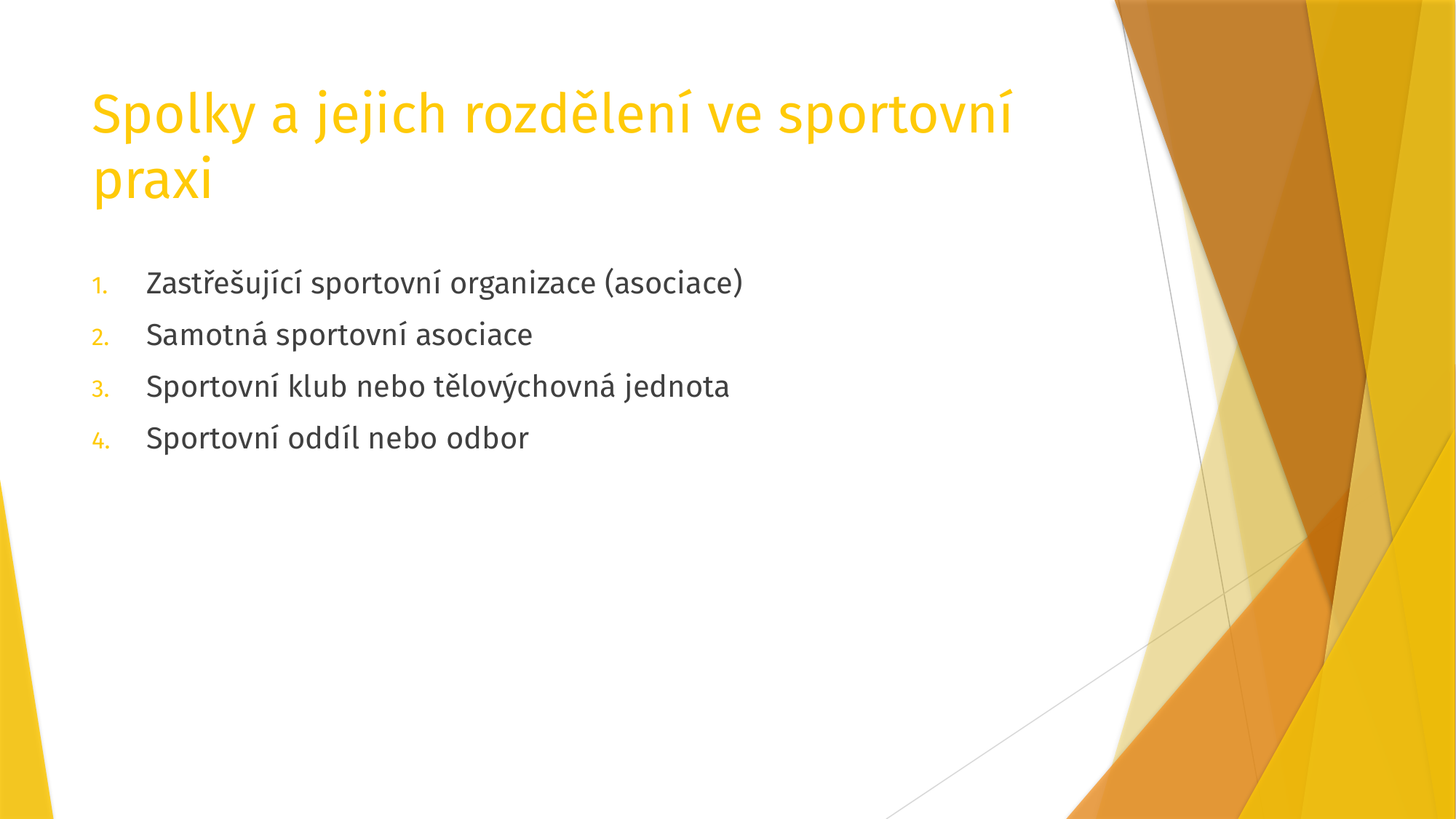

# Spolky a jejich rozdělení ve sportovní praxi
Zastřešující sportovní organizace (asociace)
Samotná sportovní asociace
Sportovní klub nebo tělovýchovná jednota
Sportovní oddíl nebo odbor